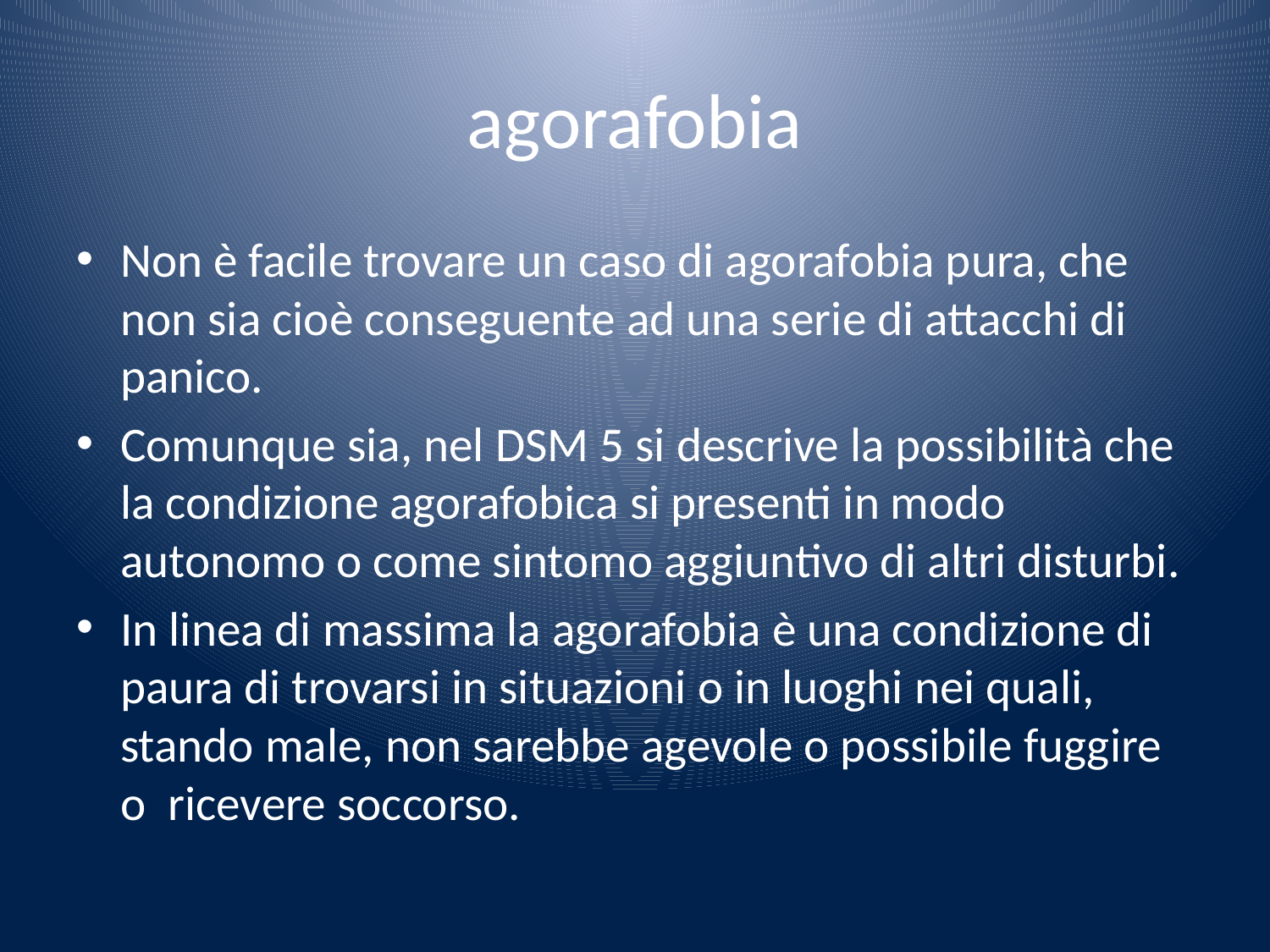

# agorafobia
Non è facile trovare un caso di agorafobia pura, che non sia cioè conseguente ad una serie di attacchi di panico.
Comunque sia, nel DSM 5 si descrive la possibilità che la condizione agorafobica si presenti in modo autonomo o come sintomo aggiuntivo di altri disturbi.
In linea di massima la agorafobia è una condizione di paura di trovarsi in situazioni o in luoghi nei quali, stando male, non sarebbe agevole o possibile fuggire o  ricevere soccorso.